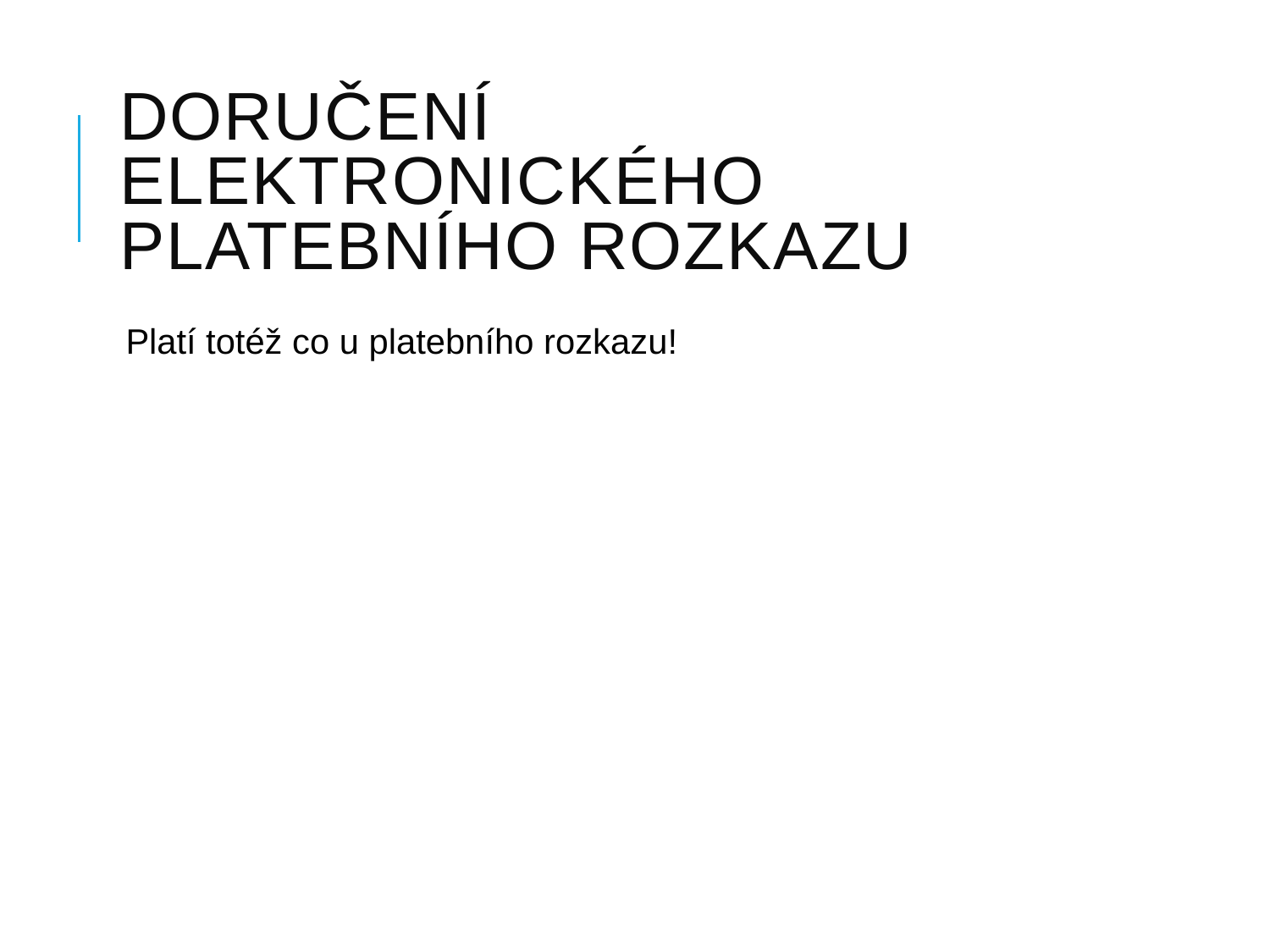

# Doručení elektronického platebního rozkazu
Platí totéž co u platebního rozkazu!